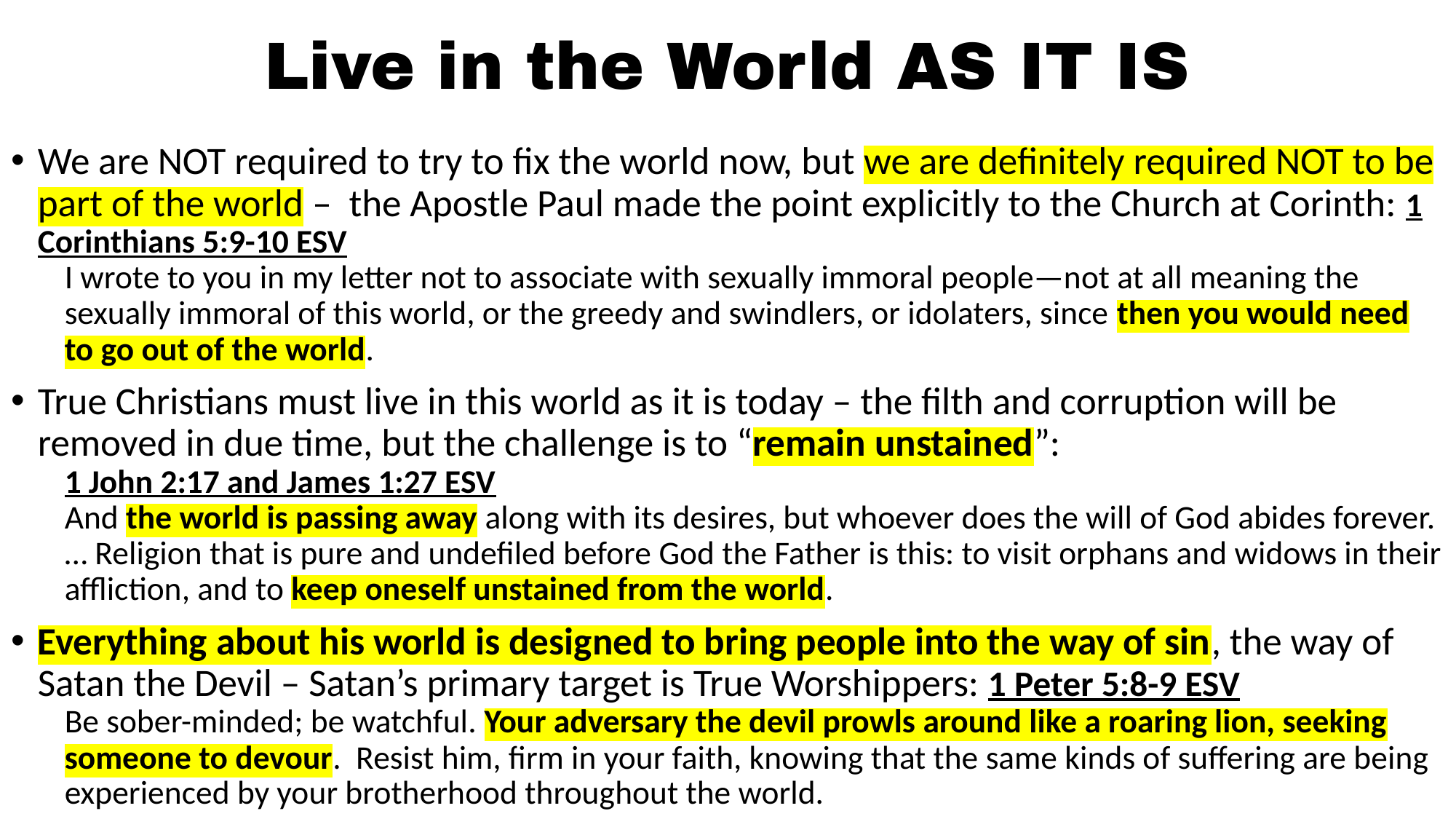

# Live in the World AS IT IS
We are NOT required to try to fix the world now, but we are definitely required NOT to be part of the world –  the Apostle Paul made the point explicitly to the Church at Corinth: 1 Corinthians 5:9-10 ESV
I wrote to you in my letter not to associate with sexually immoral people—not at all meaning the sexually immoral of this world, or the greedy and swindlers, or idolaters, since then you would need to go out of the world.
True Christians must live in this world as it is today – the filth and corruption will be removed in due time, but the challenge is to “remain unstained”:
1 John 2:17 and James 1:27 ESV
And the world is passing away along with its desires, but whoever does the will of God abides forever.  … Religion that is pure and undefiled before God the Father is this: to visit orphans and widows in their affliction, and to keep oneself unstained from the world.
Everything about his world is designed to bring people into the way of sin, the way of Satan the Devil – Satan’s primary target is True Worshippers: 1 Peter 5:8-9 ESV
Be sober-minded; be watchful. Your adversary the devil prowls around like a roaring lion, seeking someone to devour.  Resist him, firm in your faith, knowing that the same kinds of suffering are being experienced by your brotherhood throughout the world.